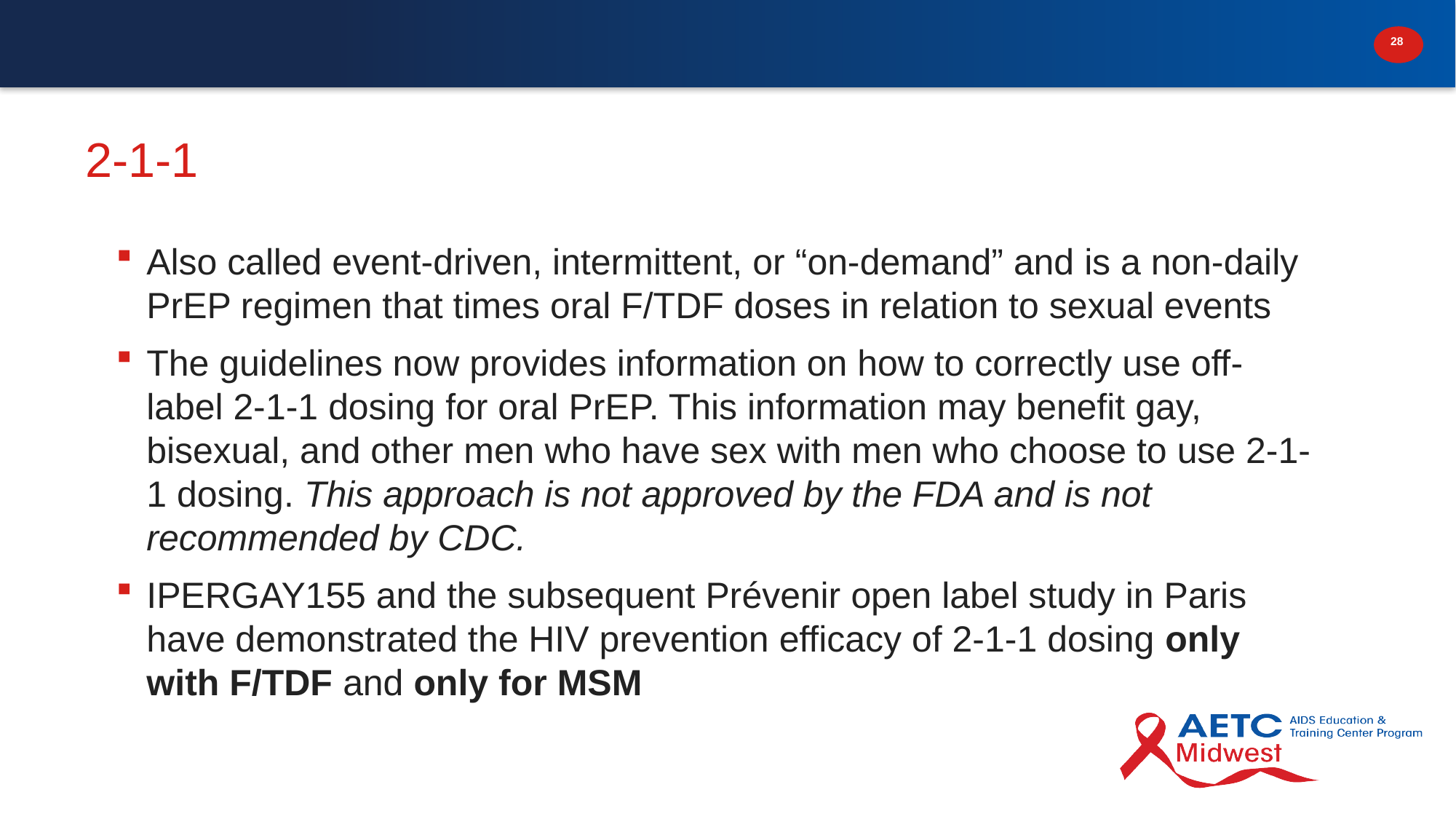

# 2-1-1
Also called event-driven, intermittent, or “on-demand” and is a non-daily PrEP regimen that times oral F/TDF doses in relation to sexual events
The guidelines now provides information on how to correctly use off-label 2-1-1 dosing for oral PrEP. This information may benefit gay, bisexual, and other men who have sex with men who choose to use 2-1-1 dosing. This approach is not approved by the FDA and is not recommended by CDC.
IPERGAY155 and the subsequent Prévenir open label study in Paris have demonstrated the HIV prevention efficacy of 2-1-1 dosing only with F/TDF and only for MSM